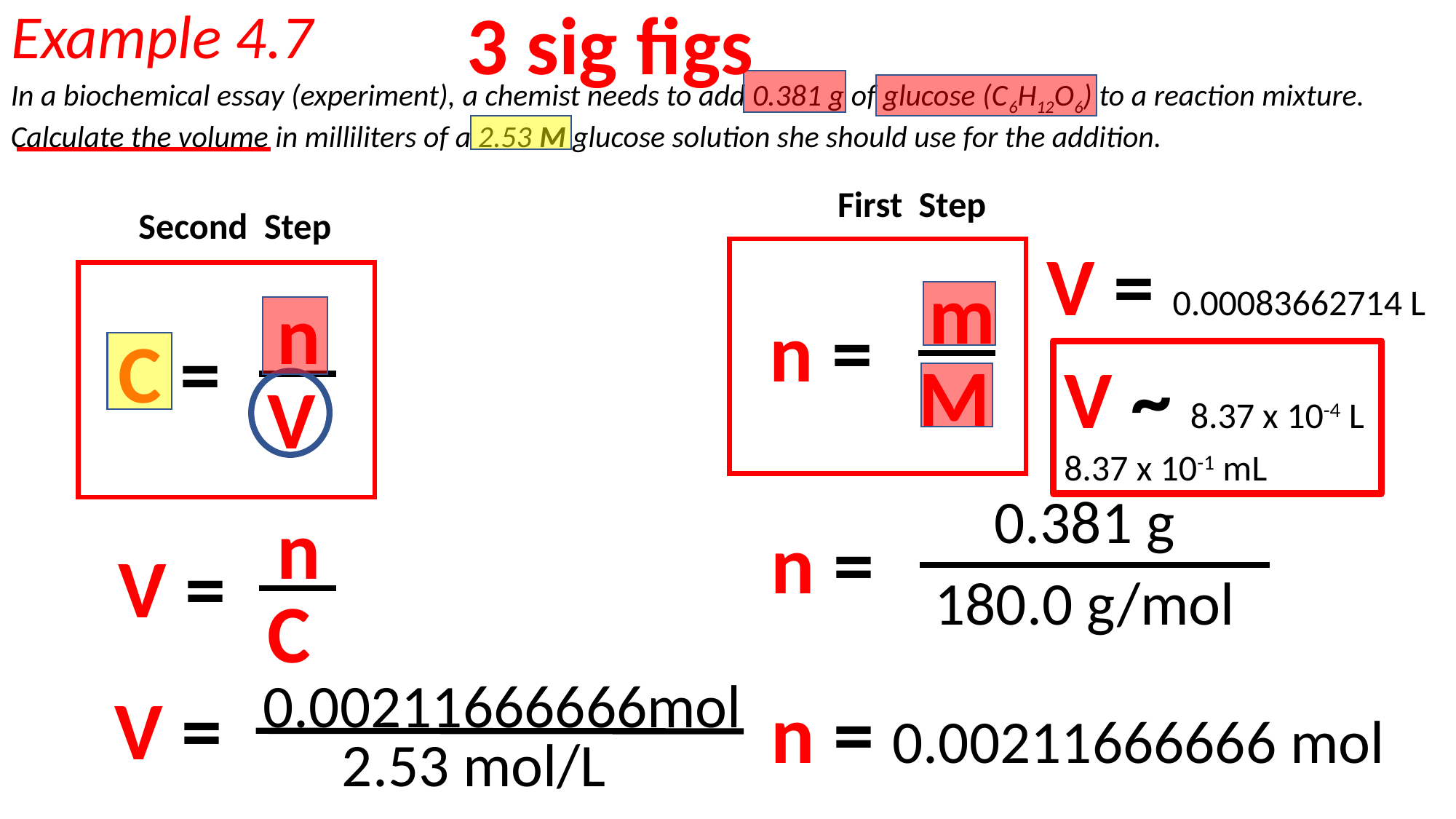

# Example 4.7
3 sig figs
In a biochemical essay (experiment), a chemist needs to add 0.381 g of glucose (C6H12O6) to a reaction mixture. Calculate the volume in milliliters of a 2.53 M glucose solution she should use for the addition.

First  Step
Second  Step
V = 0.00083662714 L

m

n

n =

C =

M
V ~ 8.37 x 10-4 L
8.37 x 10-1 mL
V

0.381 g
n
n =
V =
180.0 g/mol
C
0.00211666666mol
V =
n = 0.00211666666 mol
2.53 mol/L